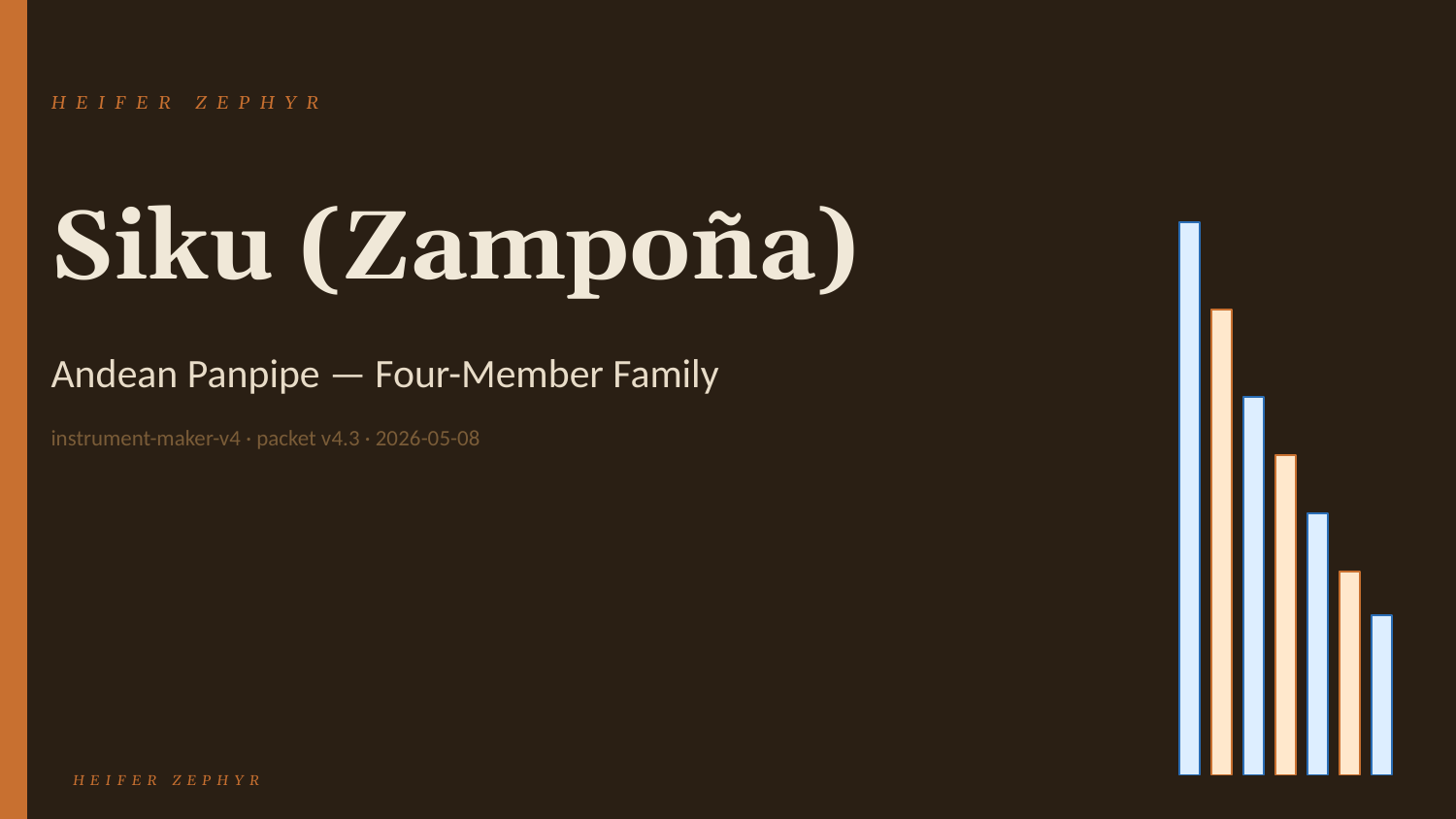

HEIFER ZEPHYR
Siku (Zampoña)

Andean Panpipe — Four-Member Family

instrument-maker-v4 · packet v4.3 · 2026-05-08

HEIFER ZEPHYR